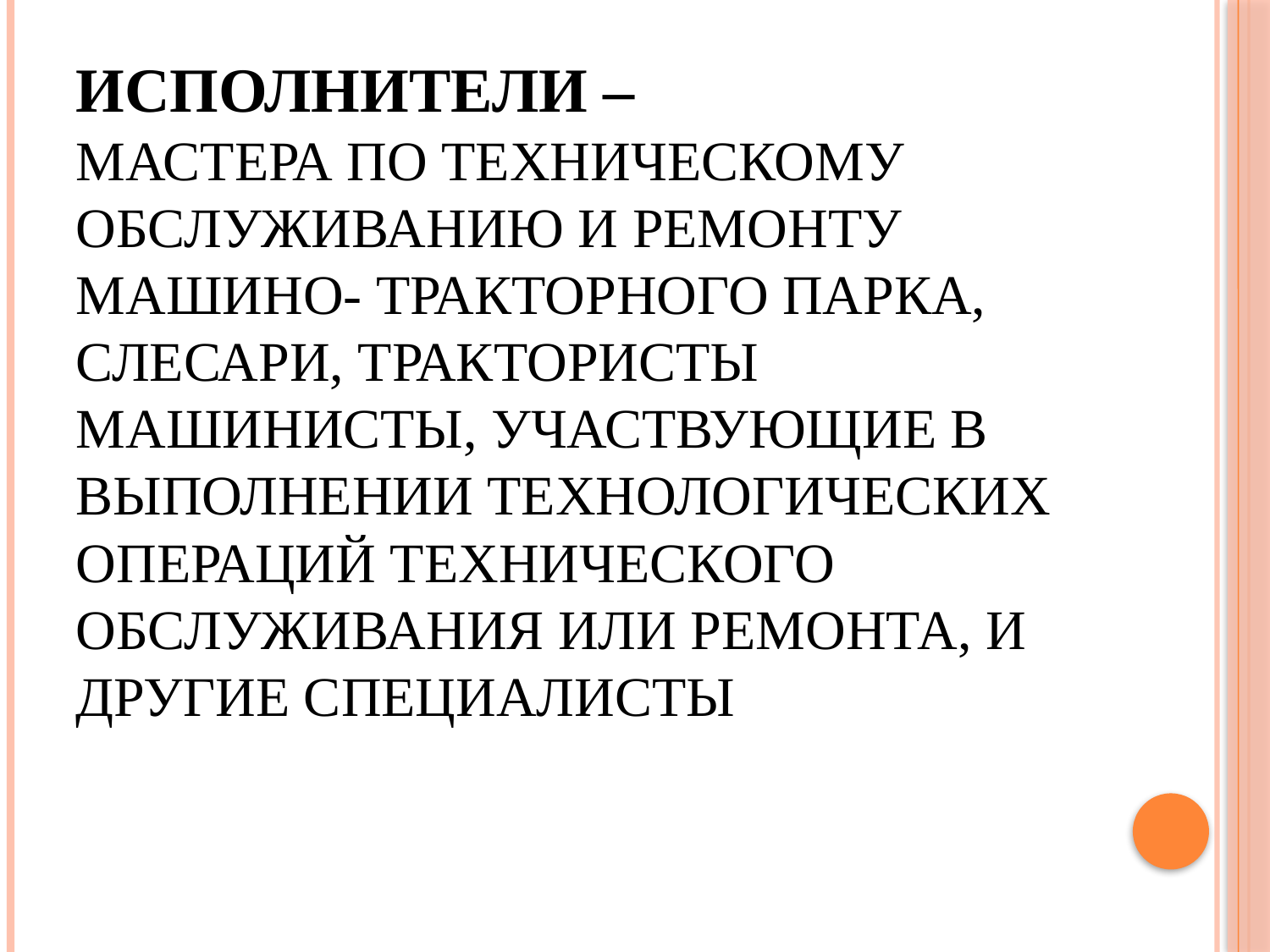

# Исполнители – мастера по техническому обслуживанию и ремонту машино- тракторного парка, слесари, трактористы машинисты, участвующие в выполнении технологических операций технического обслуживания или ремонта, и другие специалисты